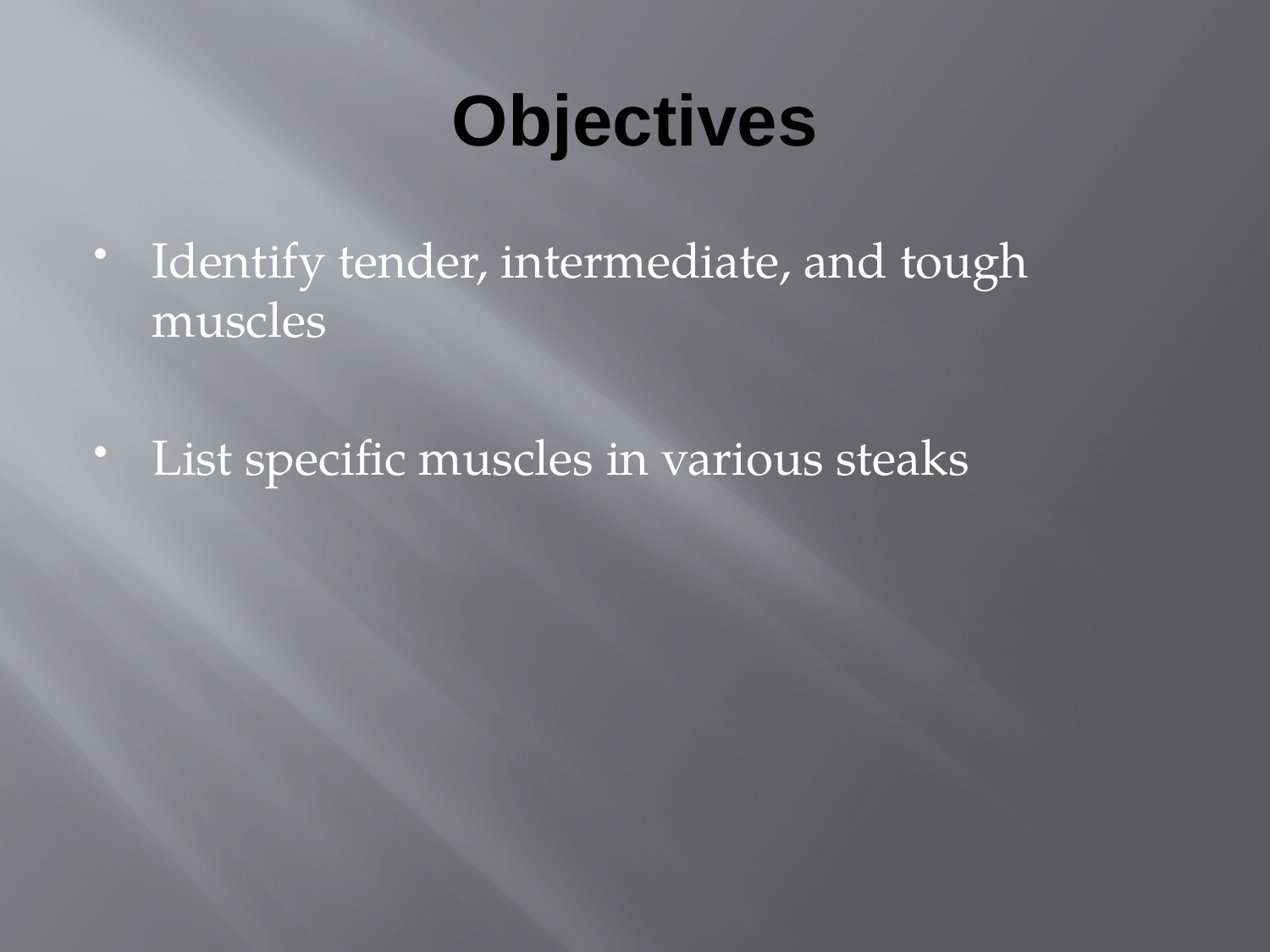

# Objectives
Identify tender, intermediate, and tough muscles

List specific muscles in various steaks